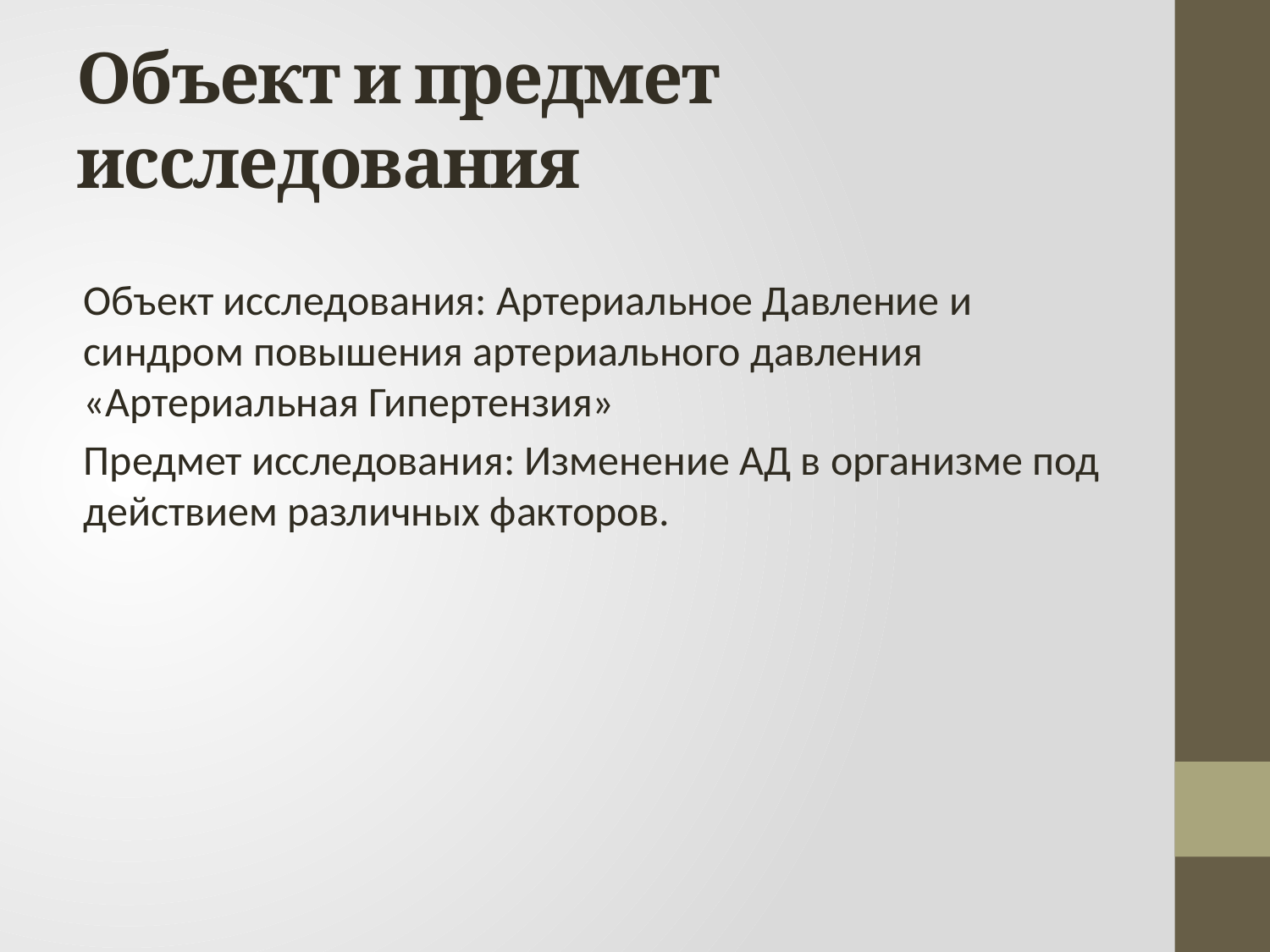

# Объект и предмет исследования
Объект исследования: Артериальное Давление и синдром повышения артериального давления «Артериальная Гипертензия»
Предмет исследования: Изменение АД в организме под действием различных факторов.